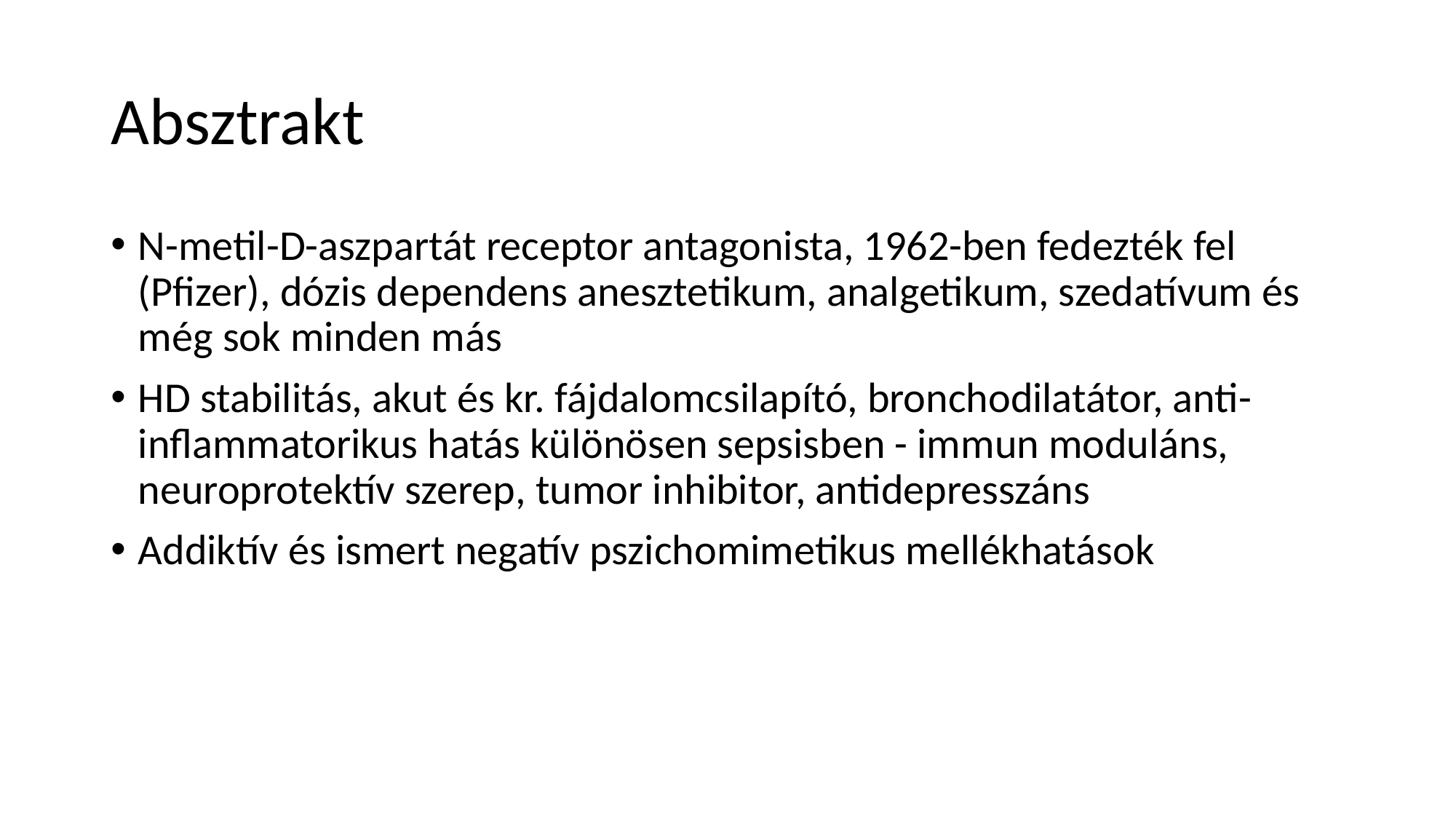

# Absztrakt
N-metil-D-aszpartát receptor antagonista, 1962-ben fedezték fel (Pfizer), dózis dependens anesztetikum, analgetikum, szedatívum és még sok minden más
HD stabilitás, akut és kr. fájdalomcsilapító, bronchodilatátor, anti-inflammatorikus hatás különösen sepsisben - immun moduláns, neuroprotektív szerep, tumor inhibitor, antidepresszáns
Addiktív és ismert negatív pszichomimetikus mellékhatások